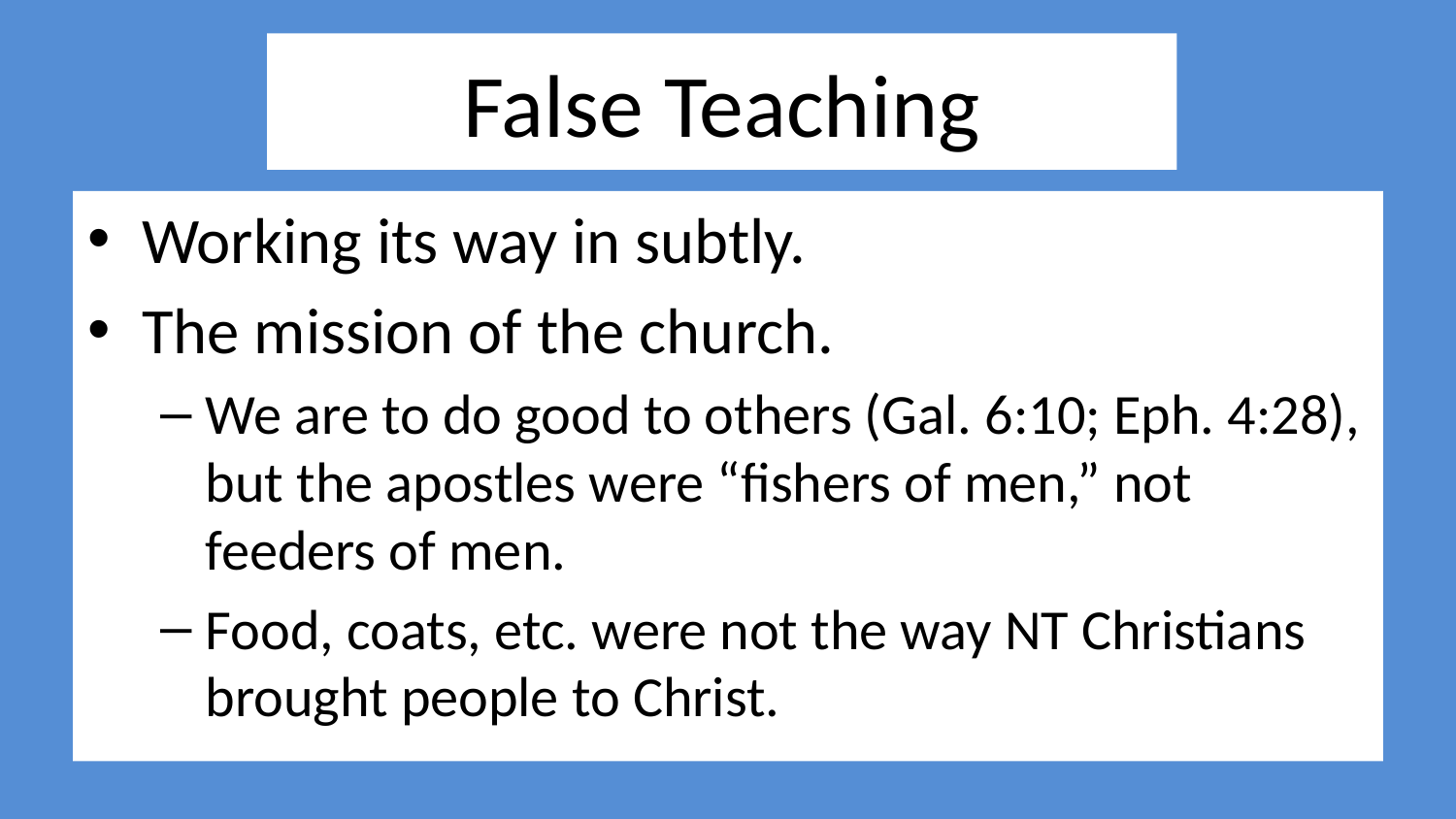

# False Teaching
Working its way in subtly.
The mission of the church.
We are to do good to others (Gal. 6:10; Eph. 4:28), but the apostles were “fishers of men,” not feeders of men.
Food, coats, etc. were not the way NT Christians brought people to Christ.